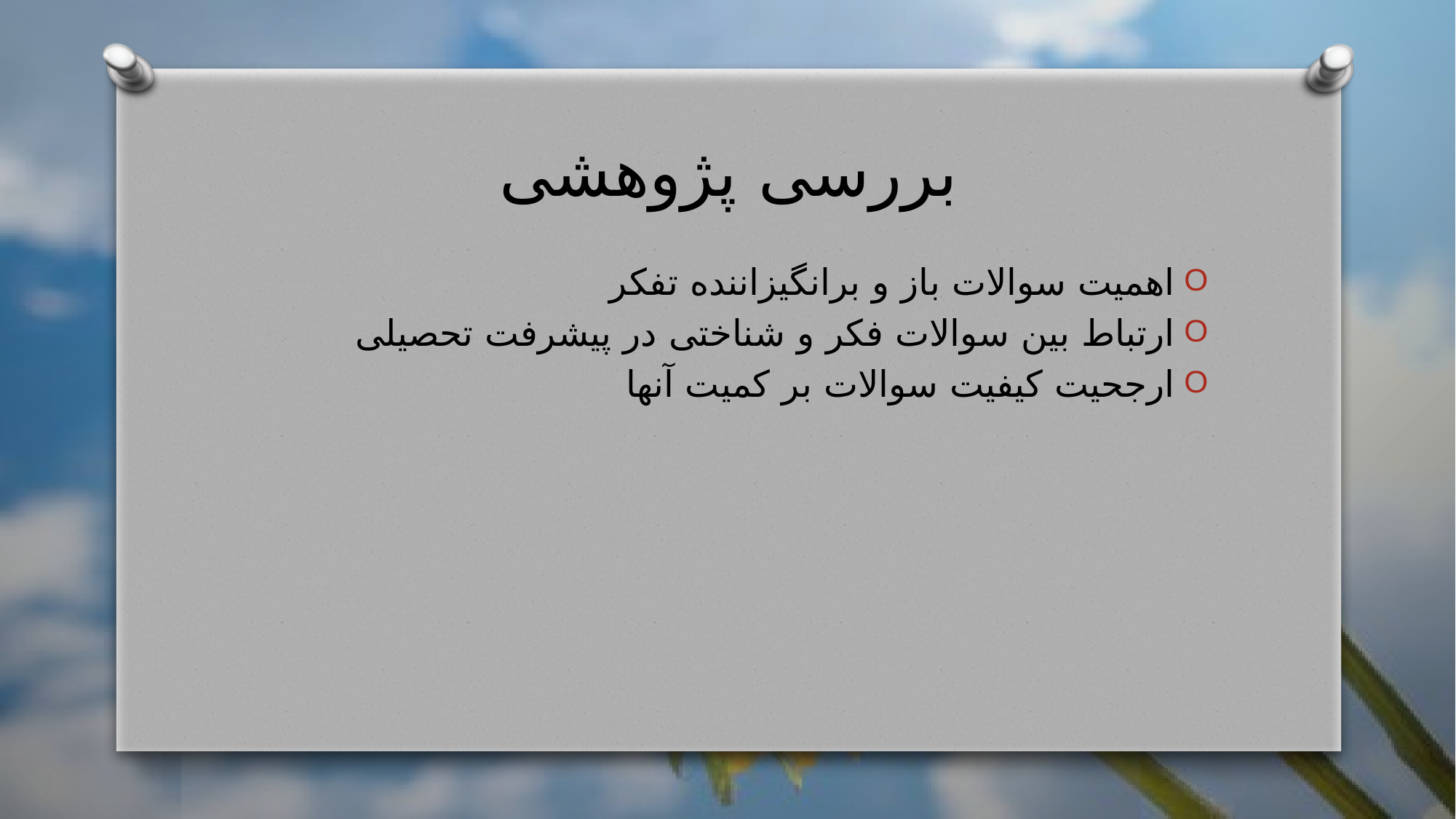

# بررسی پژوهشی
اهمیت سوالات باز و برانگیزاننده تفکر
ارتباط بین سوالات فکر و شناختی در پیشرفت تحصیلی
ارجحیت کیفیت سوالات بر کمیت آنها